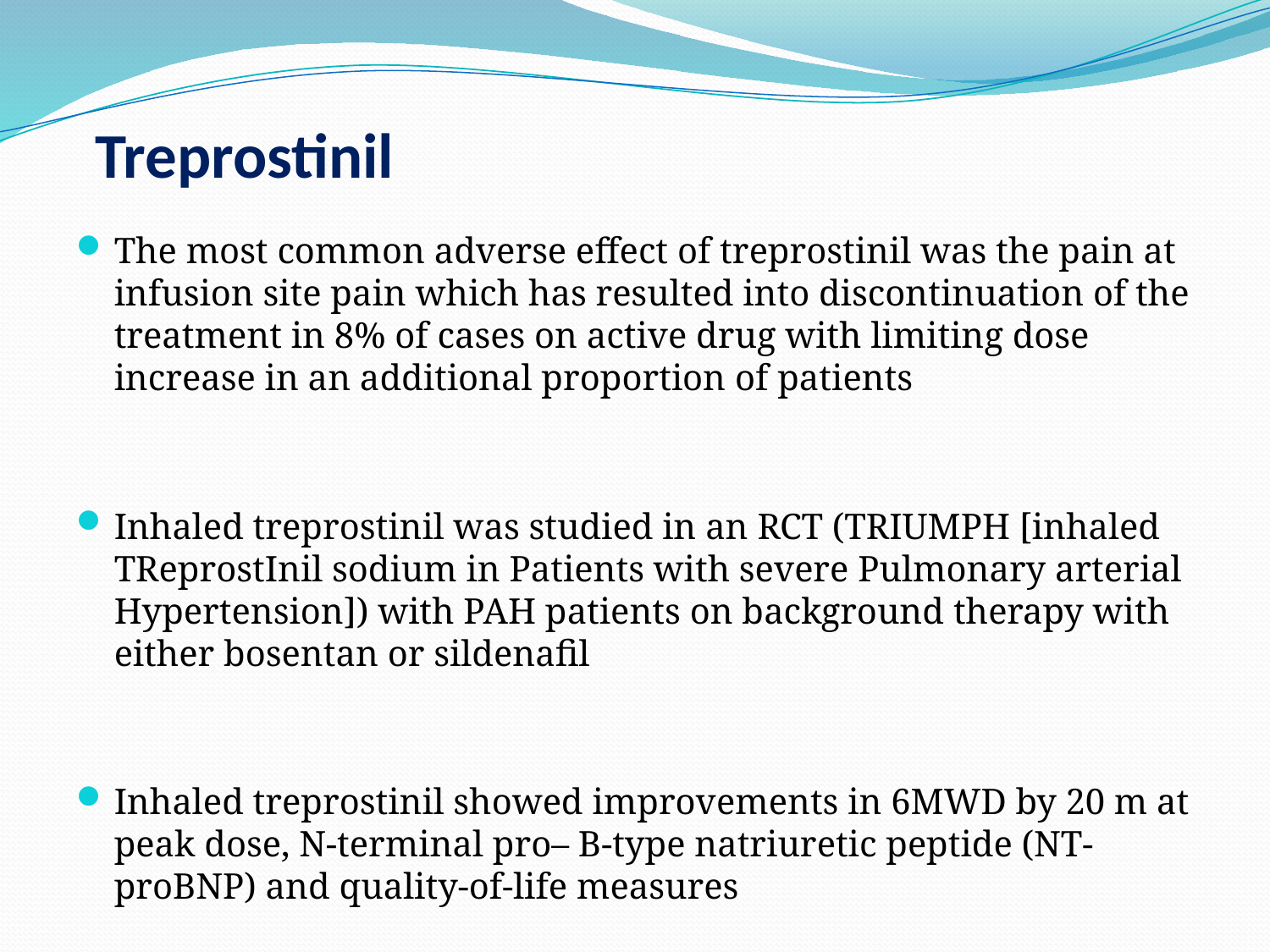

# Treprostinil
The most common adverse effect of treprostinil was the pain at infusion site pain which has resulted into discontinuation of the treatment in 8% of cases on active drug with limiting dose increase in an additional proportion of patients

Inhaled treprostinil was studied in an RCT (TRIUMPH [inhaled TReprostInil sodium in Patients with severe Pulmonary arterial Hypertension]) with PAH patients on background therapy with either bosentan or sildenafil

Inhaled treprostinil showed improvements in 6MWD by 20 m at peak dose, N-terminal pro– B-type natriuretic peptide (NT-proBNP) and quality-of-life measures